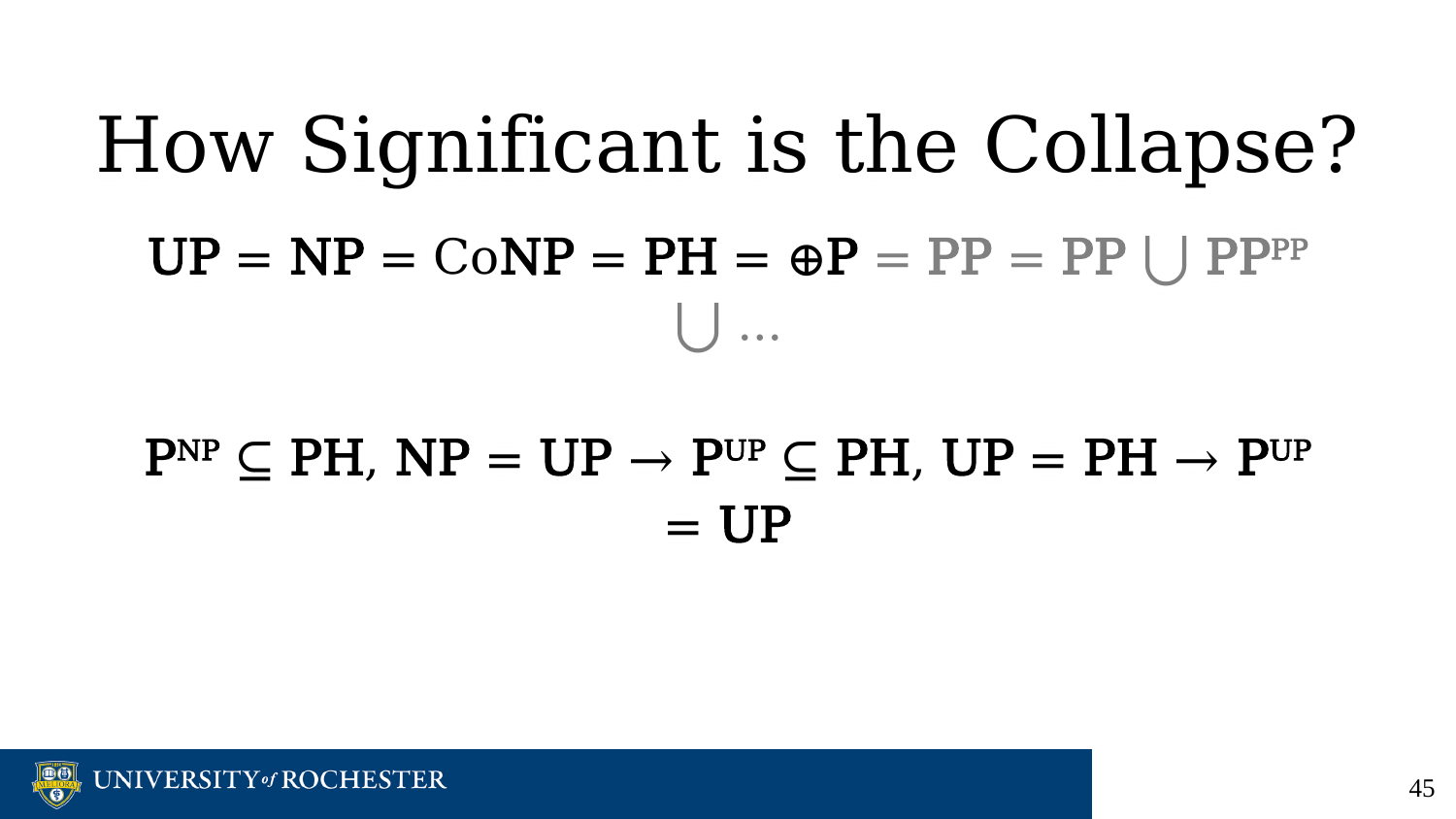

# How Significant is the Collapse?
UP = NP = CoNP = PH = ⊕P = PP = PP ⋃ PPPP ⋃ …

PNP ⊆ PH, NP = UP → PUP ⊆ PH, UP = PH → PUP = UP

45